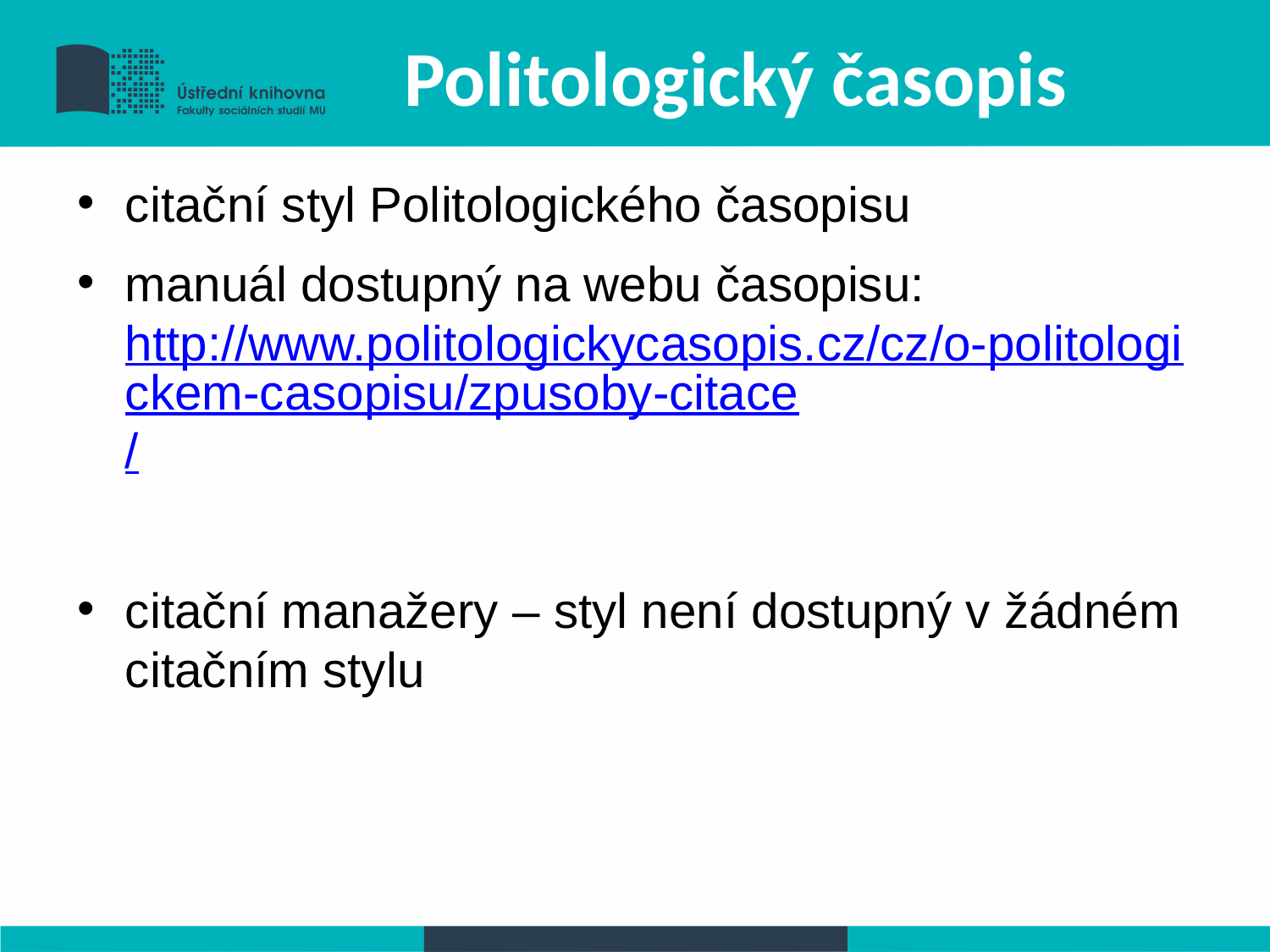

# Politologický časopis
citační styl Politologického časopisu
manuál dostupný na webu časopisu: http://www.politologickycasopis.cz/cz/o-politologickem-casopisu/zpusoby-citace/

citační manažery – styl není dostupný v žádném citačním stylu